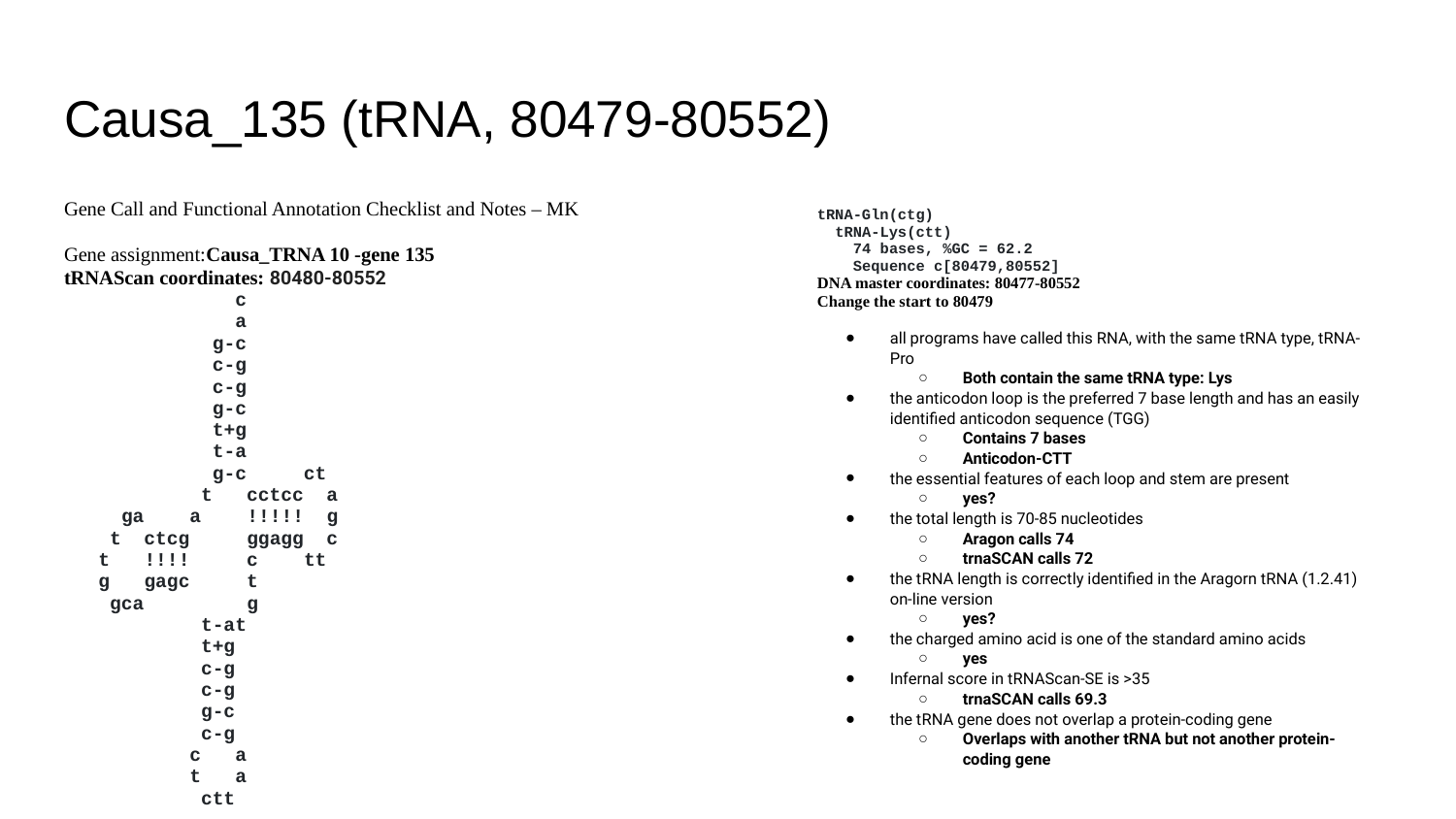

# Causa_135 (tRNA, 80479-80552)
Gene Call and Functional Annotation Checklist and Notes – MK

Gene assignment:Causa_TRNA 10 -gene 135
tRNAScan coordinates: 80480-80552
               c
               a
             g-c
             c-g
             c-g
             g-c
             t+g
             t-a
             g-c     ct
            t   cctcc  a
     ga    a    !!!!!  g
    t  ctcg     ggagg  c
   t   !!!!     c    tt
   g   gagc     t
    gca         g
            t-at
            t+g
            c-g
            c-g
            g-c
            c-g
           c   a
           t   a
            ctt
tRNA-Gln(ctg)
  tRNA-Lys(ctt)
    74 bases, %GC = 62.2
    Sequence c[80479,80552]
DNA master coordinates: 80477-80552
Change the start to 80479
all programs have called this RNA, with the same tRNA type, tRNA-Pro
Both contain the same tRNA type: Lys
the anticodon loop is the preferred 7 base length and has an easily identified anticodon sequence (TGG)
Contains 7 bases
Anticodon-CTT
the essential features of each loop and stem are present
yes?
the total length is 70-85 nucleotides
Aragon calls 74
trnaSCAN calls 72
the tRNA length is correctly identified in the Aragorn tRNA (1.2.41) on-line version
yes?
the charged amino acid is one of the standard amino acids
yes
Infernal score in tRNAScan-SE is >35
trnaSCAN calls 69.3
the tRNA gene does not overlap a protein-coding gene
Overlaps with another tRNA but not another protein-coding gene